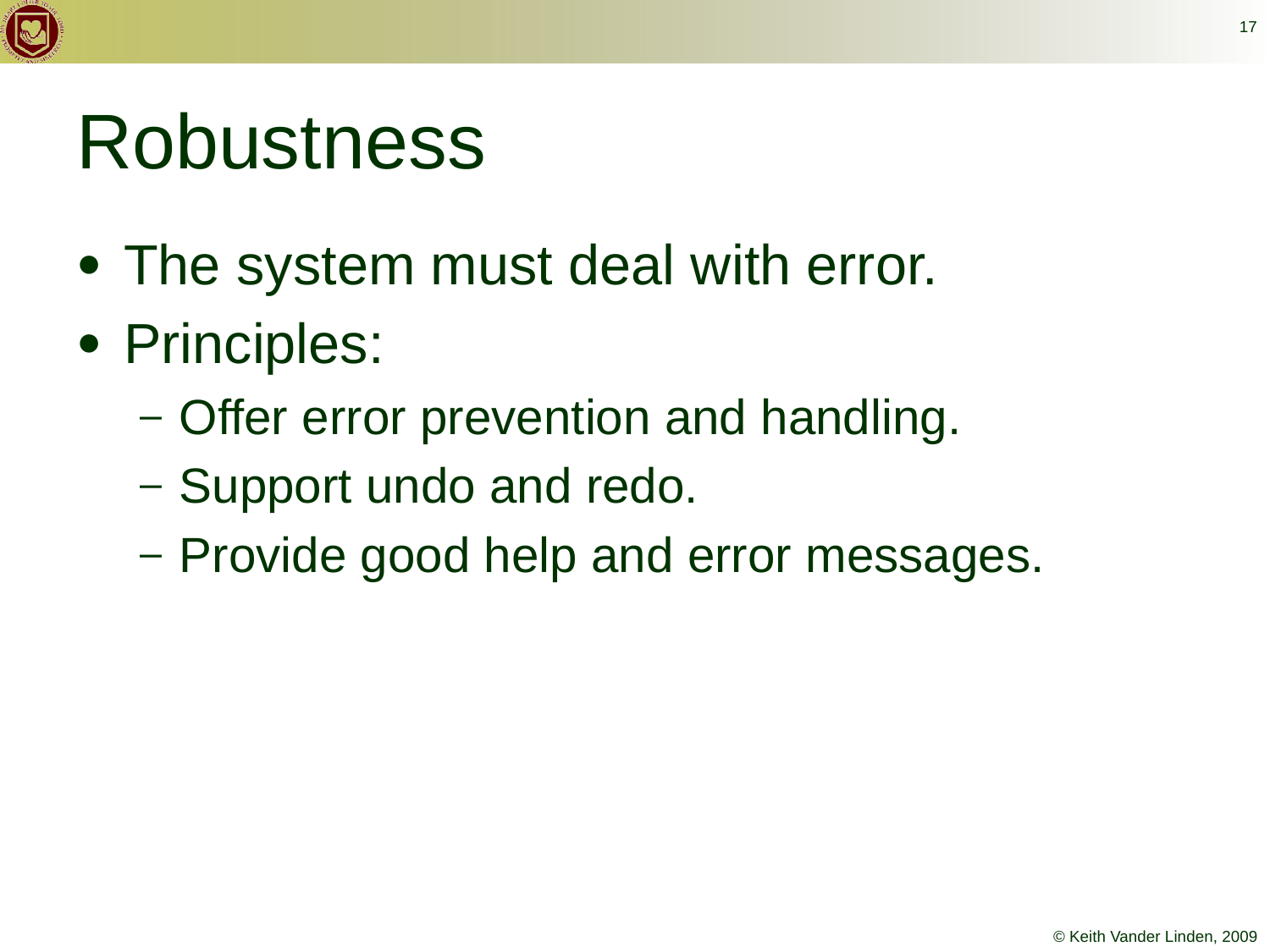

17
# Robustness
The system must deal with error.
Principles:
Offer error prevention and handling.
Support undo and redo.
Provide good help and error messages.